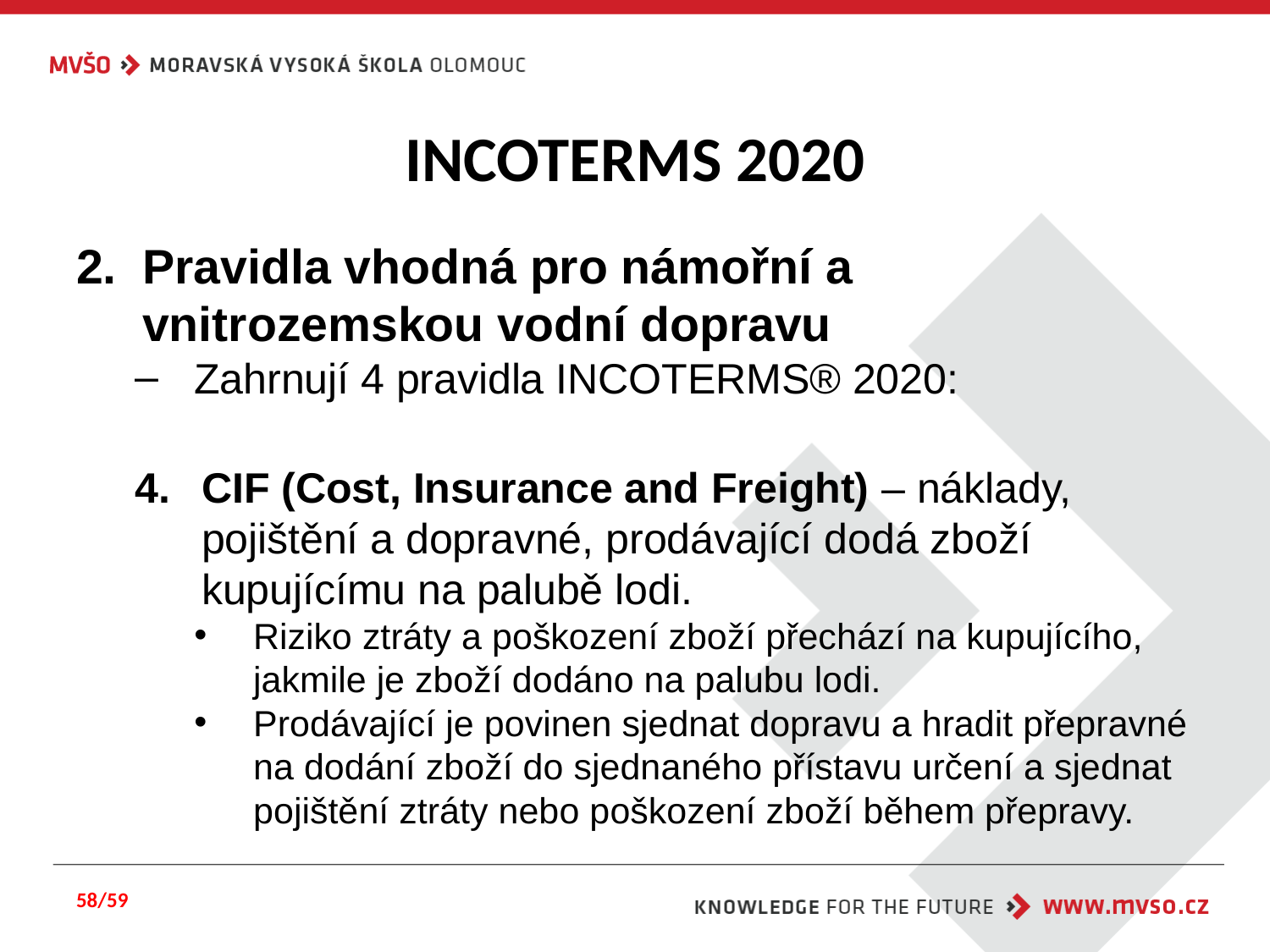

# INCOTERMS 2020
Pravidla vhodná pro námořní a vnitrozemskou vodní dopravu
Zahrnují 4 pravidla INCOTERMS® 2020:

CIF (Cost, Insurance and Freight) – náklady, pojištění a dopravné, prodávající dodá zboží kupujícímu na palubě lodi.
Riziko ztráty a poškození zboží přechází na kupujícího, jakmile je zboží dodáno na palubu lodi.
Prodávající je povinen sjednat dopravu a hradit přepravné na dodání zboží do sjednaného přístavu určení a sjednat pojištění ztráty nebo poškození zboží během přepravy.

58/59